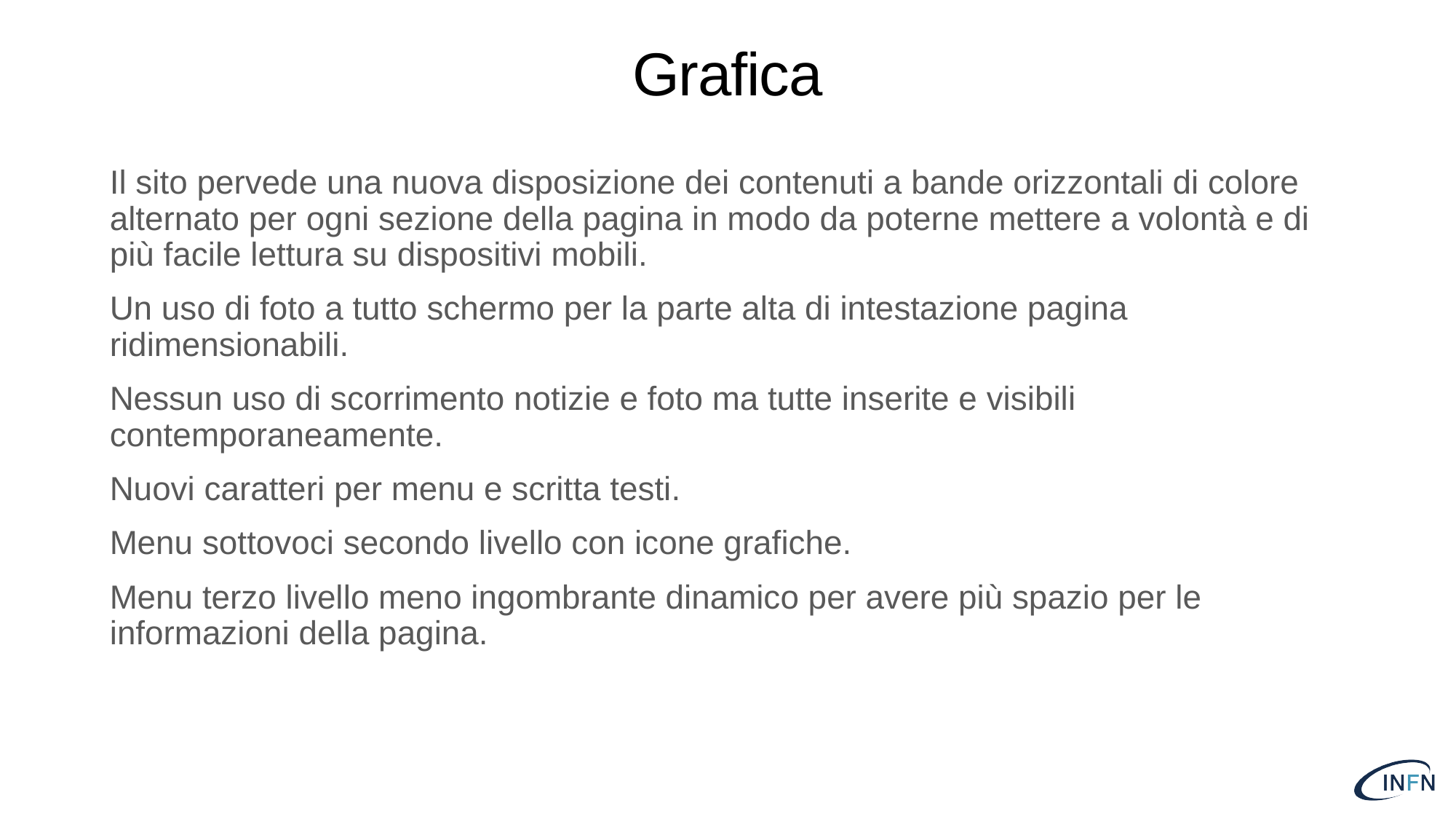

# Grafica
Il sito pervede una nuova disposizione dei contenuti a bande orizzontali di colore alternato per ogni sezione della pagina in modo da poterne mettere a volontà e di più facile lettura su dispositivi mobili.
Un uso di foto a tutto schermo per la parte alta di intestazione pagina ridimensionabili.
Nessun uso di scorrimento notizie e foto ma tutte inserite e visibili contemporaneamente.
Nuovi caratteri per menu e scritta testi.
Menu sottovoci secondo livello con icone grafiche.
Menu terzo livello meno ingombrante dinamico per avere più spazio per le informazioni della pagina.